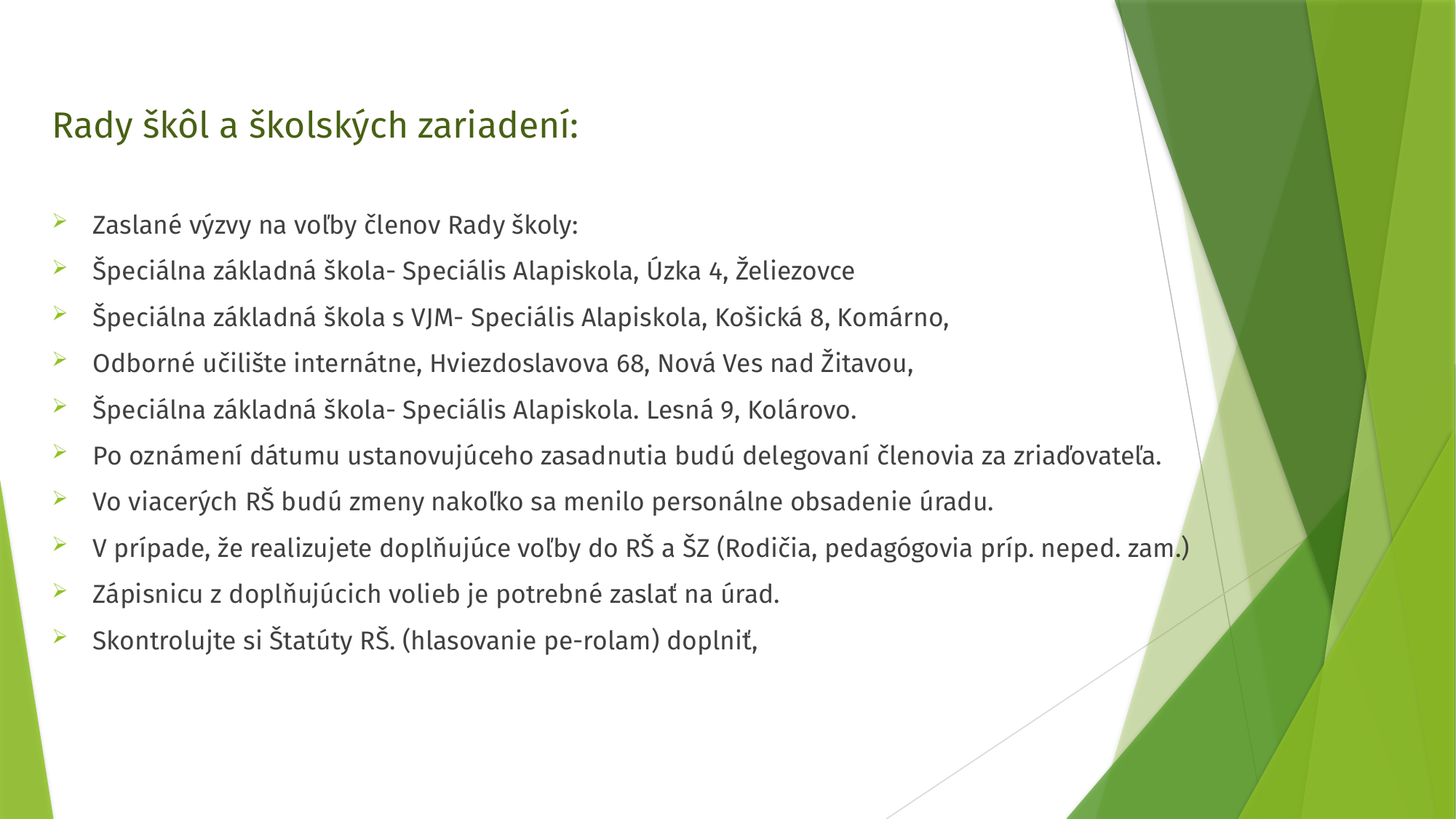

Rady škôl a školských zariadení:

Zaslané výzvy na voľby členov Rady školy:
Špeciálna základná škola- Speciális Alapiskola, Úzka 4, Želiezovce
Špeciálna základná škola s VJM- Speciális Alapiskola, Košická 8, Komárno,
Odborné učilište internátne, Hviezdoslavova 68, Nová Ves nad Žitavou,
Špeciálna základná škola- Speciális Alapiskola. Lesná 9, Kolárovo.
Po oznámení dátumu ustanovujúceho zasadnutia budú delegovaní členovia za zriaďovateľa.
Vo viacerých RŠ budú zmeny nakoľko sa menilo personálne obsadenie úradu.
V prípade, že realizujete doplňujúce voľby do RŠ a ŠZ (Rodičia, pedagógovia príp. neped. zam.)
Zápisnicu z doplňujúcich volieb je potrebné zaslať na úrad.
Skontrolujte si Štatúty RŠ. (hlasovanie pe-rolam) doplniť,